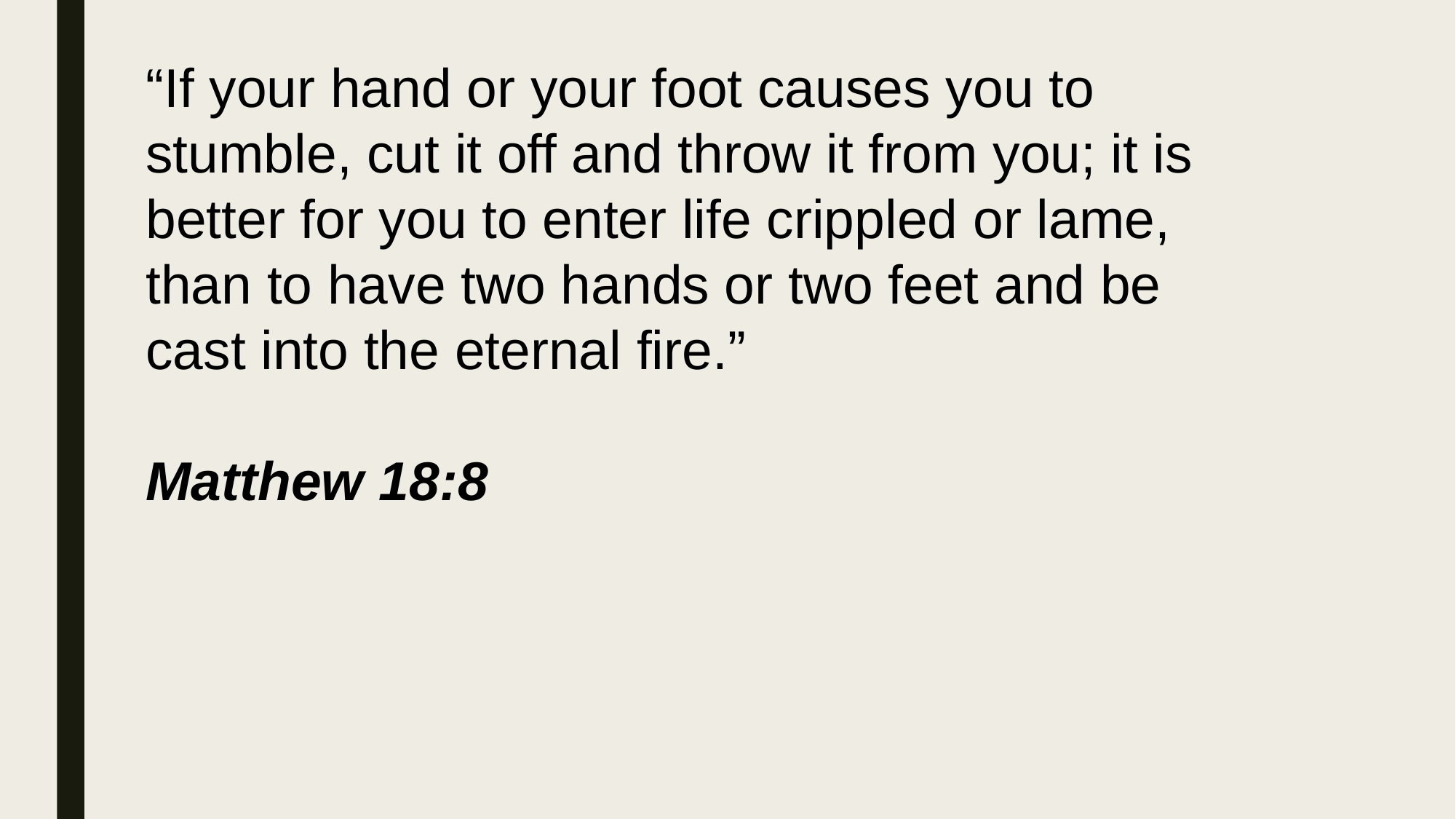

“If your hand or your foot causes you to stumble, cut it off and throw it from you; it is better for you to enter life crippled or lame, than to have two hands or two feet and be cast into the eternal fire.”

Matthew 18:8